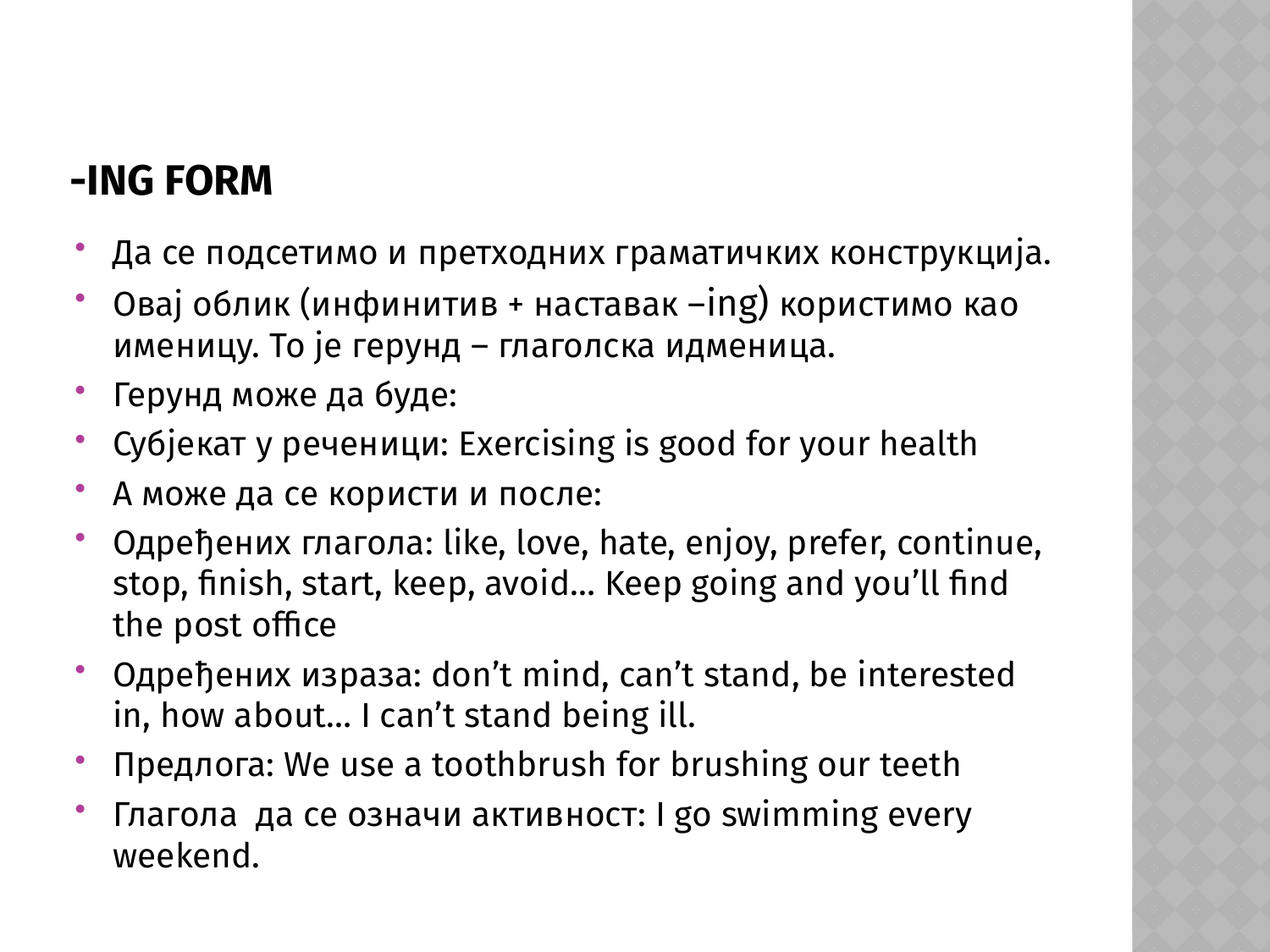

# -ing form
Да се подсетимо и претходних граматичких конструкција.
Овај облик (инфинитив + наставак –ing) користимо као именицу. То је герунд – глаголска идменица.
Герунд може да буде:
Субјекат у реченици: Exercising is good for your health
А може да се користи и после:
Одређених глагола: like, love, hate, enjoy, prefer, continue, stop, finish, start, keep, avoid… Keep going and you’ll find the post office
Одређених израза: don’t mind, can’t stand, be interested in, how about… I can’t stand being ill.
Предлога: We use a toothbrush for brushing our teeth
Глагола  да се означи активност: I go swimming every weekend.